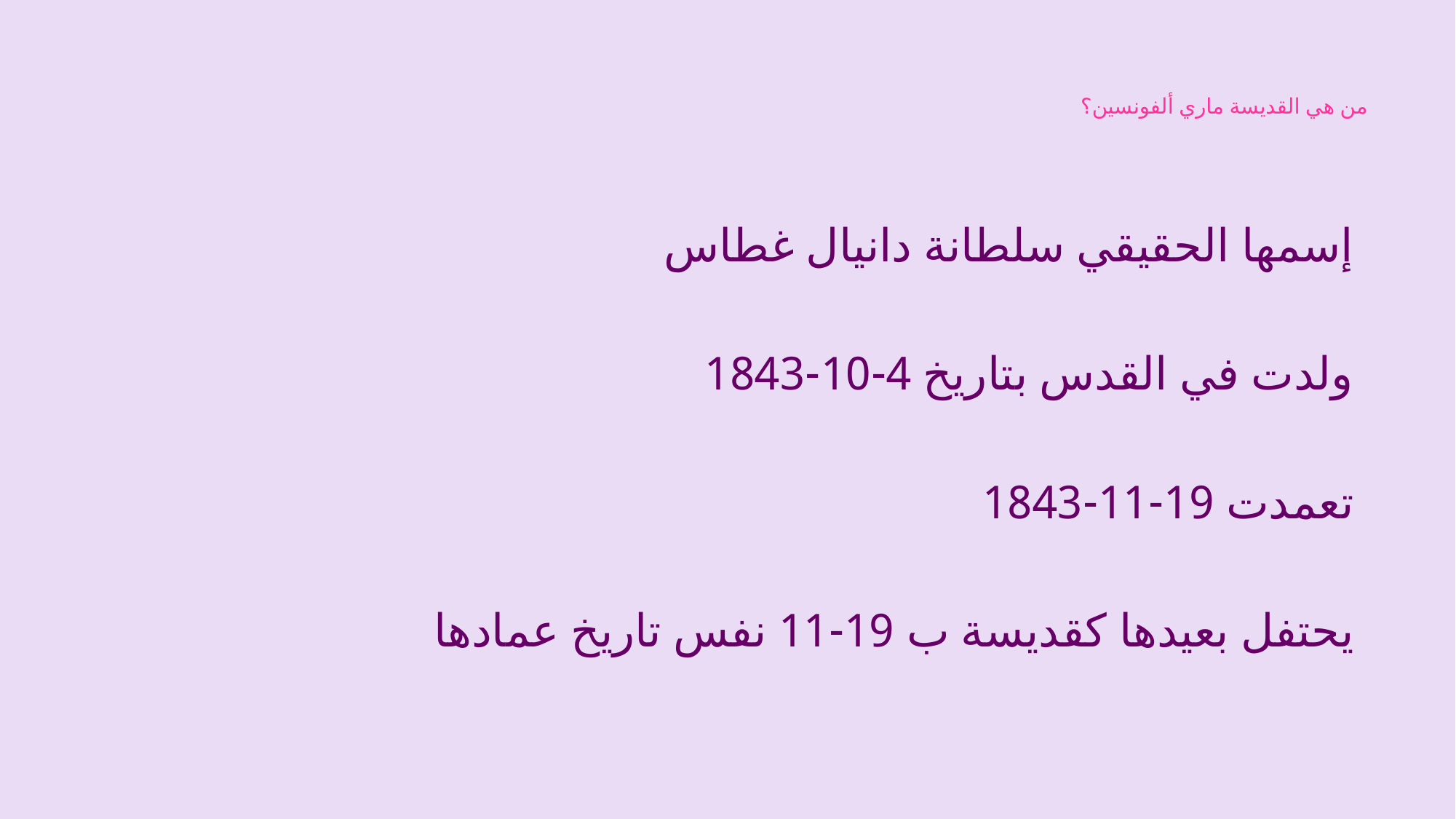

# من هي القديسة ماري ألفونسين؟
إسمها الحقيقي سلطانة دانيال غطاس

ولدت في القدس بتاريخ 4-10-1843

تعمدت 19-11-1843

يحتفل بعيدها كقديسة ب 19-11 نفس تاريخ عمادها